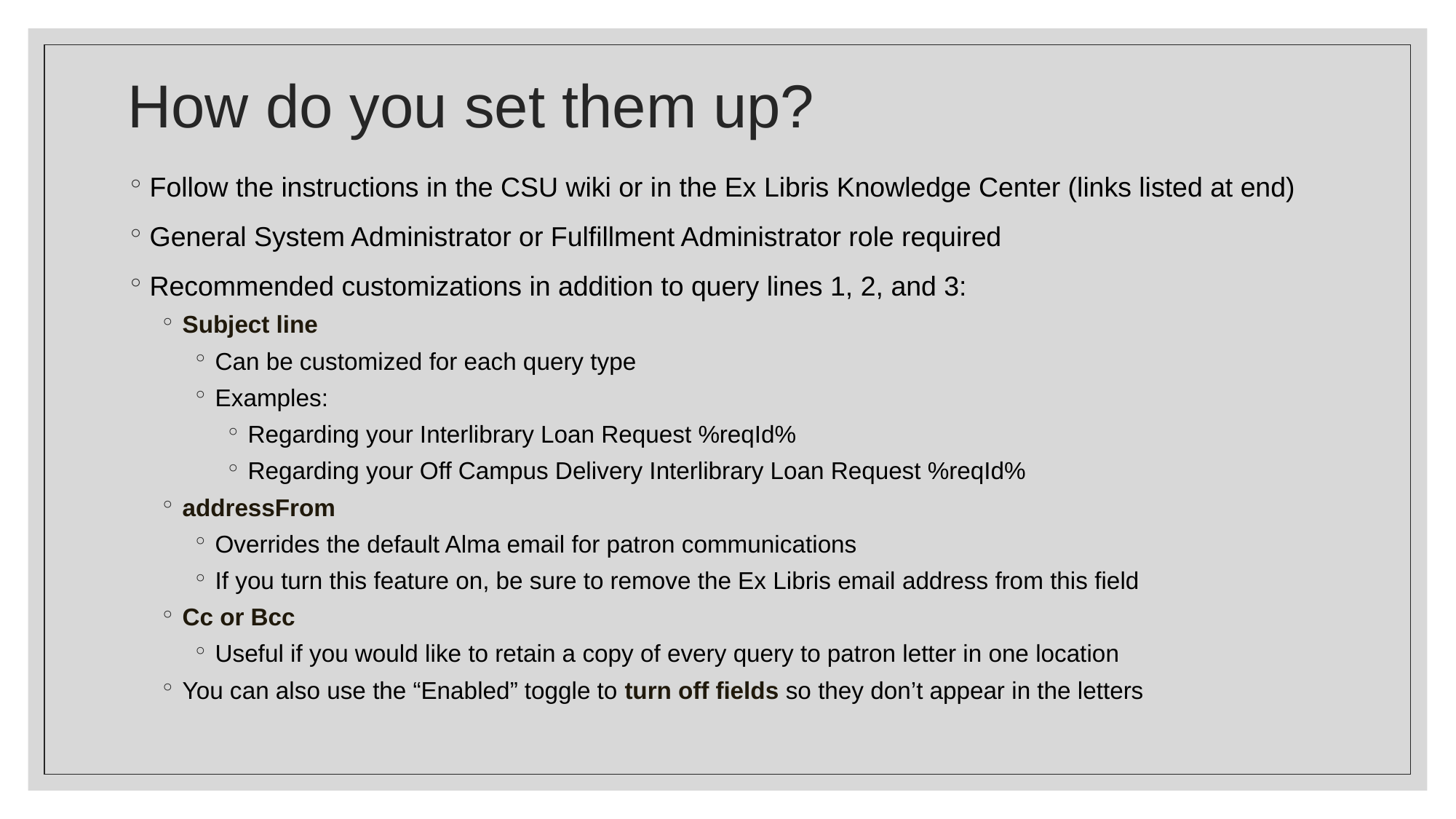

# How do you set them up?
Follow the instructions in the CSU wiki or in the Ex Libris Knowledge Center (links listed at end)
General System Administrator or Fulfillment Administrator role required
Recommended customizations in addition to query lines 1, 2, and 3:
Subject line
Can be customized for each query type
Examples:
Regarding your Interlibrary Loan Request %reqId%
Regarding your Off Campus Delivery Interlibrary Loan Request %reqId%
addressFrom
Overrides the default Alma email for patron communications
If you turn this feature on, be sure to remove the Ex Libris email address from this field
Cc or Bcc
Useful if you would like to retain a copy of every query to patron letter in one location
You can also use the “Enabled” toggle to turn off fields so they don’t appear in the letters